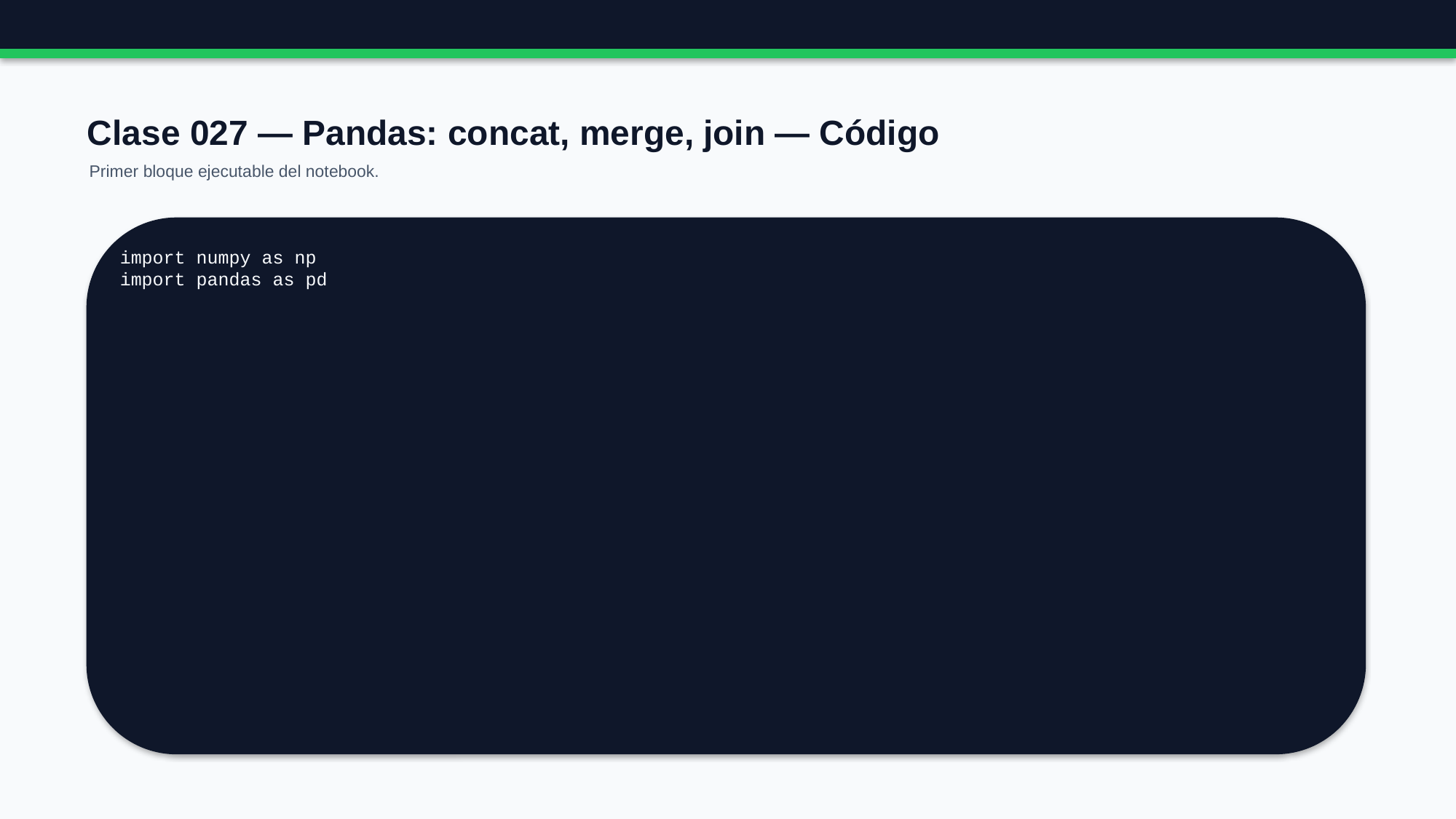

Clase 027 — Pandas: concat, merge, join — Código
Primer bloque ejecutable del notebook.

import numpy as np
import pandas as pd